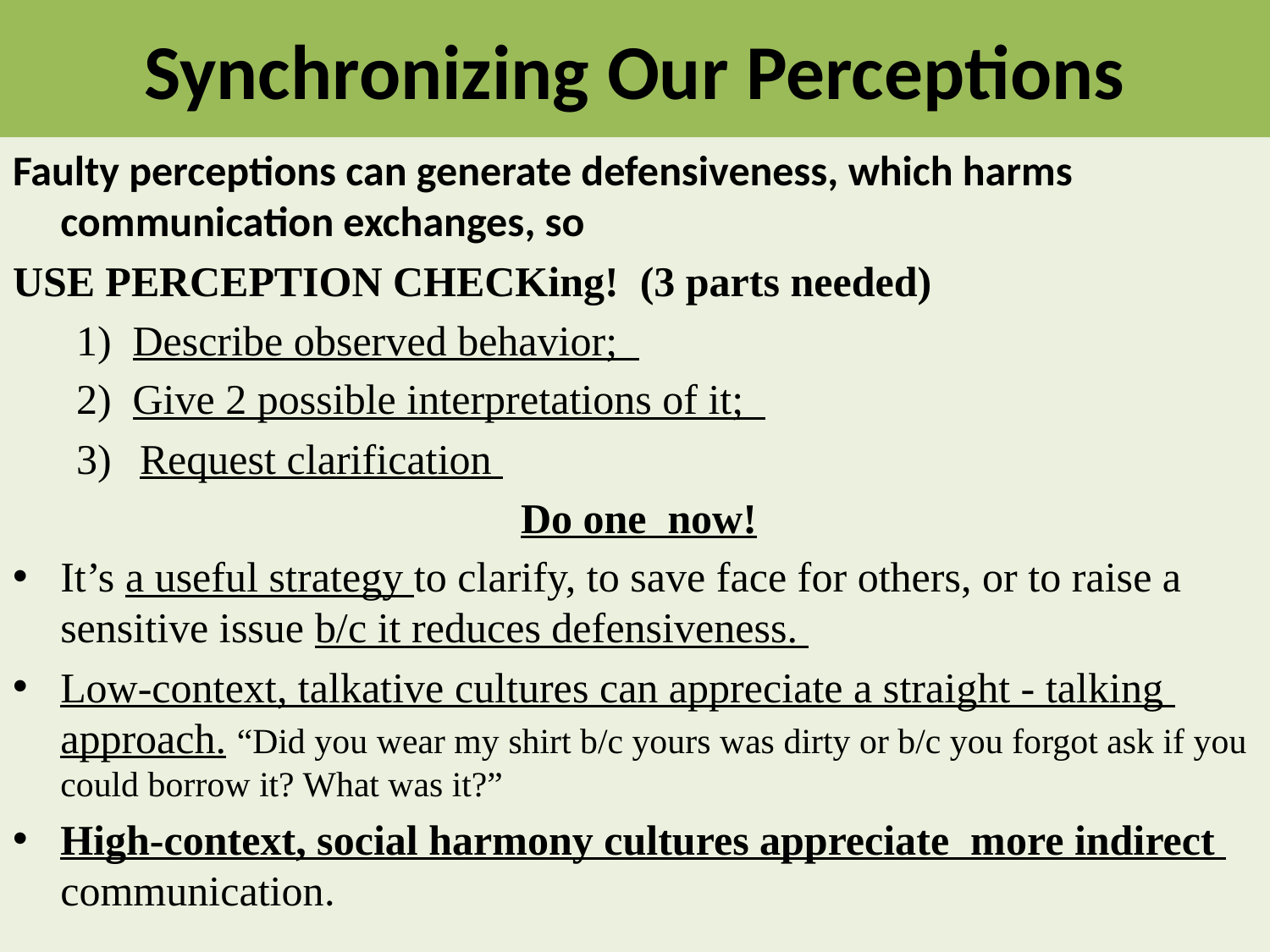

# Synchronizing Our Perceptions
Faulty perceptions can generate defensiveness, which harms communication exchanges, so
USE PERCEPTION CHECKing!  (3 parts needed)
1)  Describe observed behavior;
2)  Give 2 possible interpretations of it;
Request clarification
				Do one  now!
It’s a useful strategy to clarify, to save face for others, or to raise a sensitive issue b/c it reduces defensiveness.
Low-context, talkative cultures can appreciate a straight - talking  approach. “Did you wear my shirt b/c yours was dirty or b/c you forgot ask if you could borrow it? What was it?”
High-context, social harmony cultures appreciate  more indirect  communication.